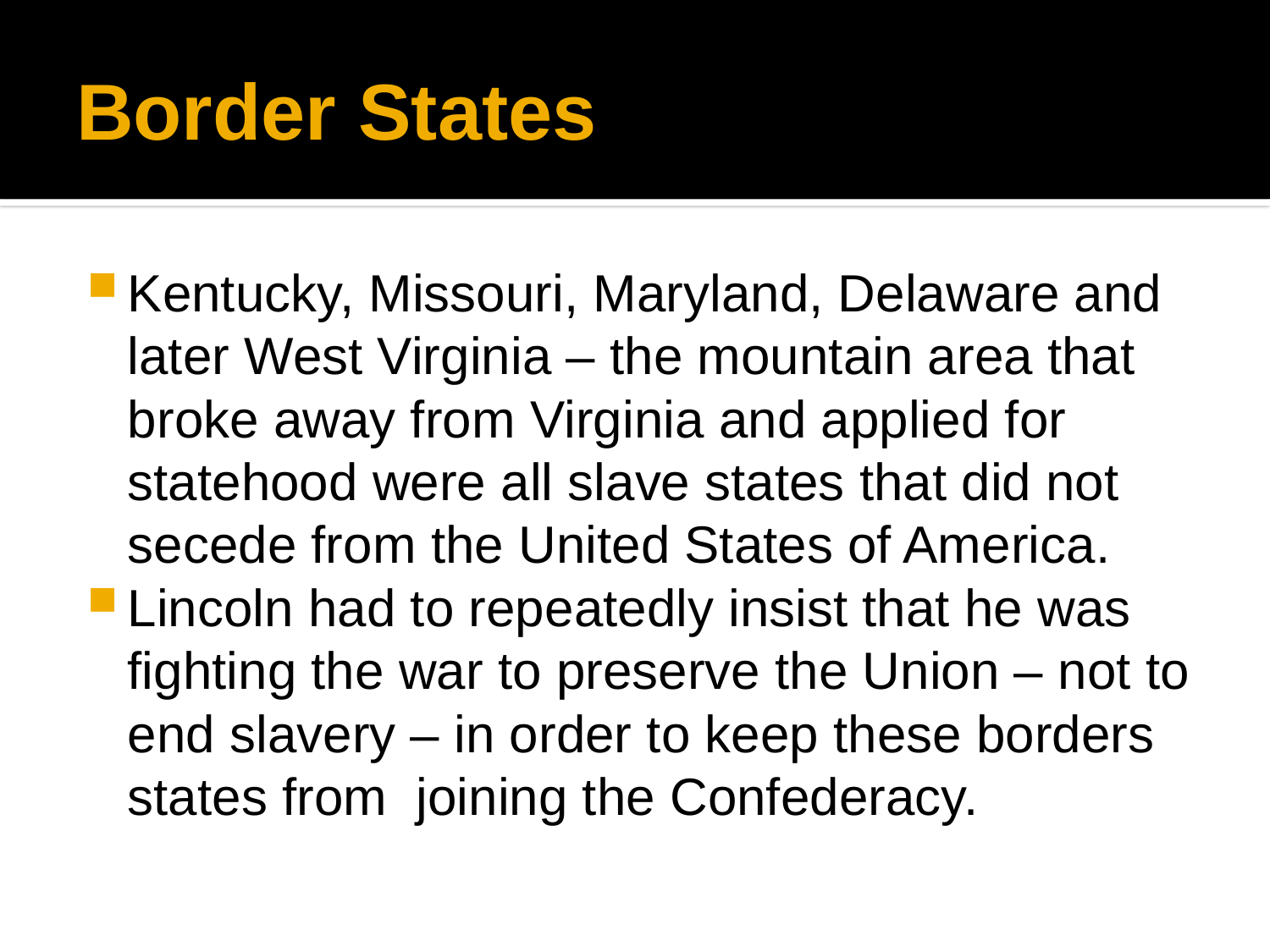

# Border States
Kentucky, Missouri, Maryland, Delaware and later West Virginia – the mountain area that broke away from Virginia and applied for statehood were all slave states that did not secede from the United States of America.
Lincoln had to repeatedly insist that he was fighting the war to preserve the Union – not to end slavery – in order to keep these borders states from  joining the Confederacy.